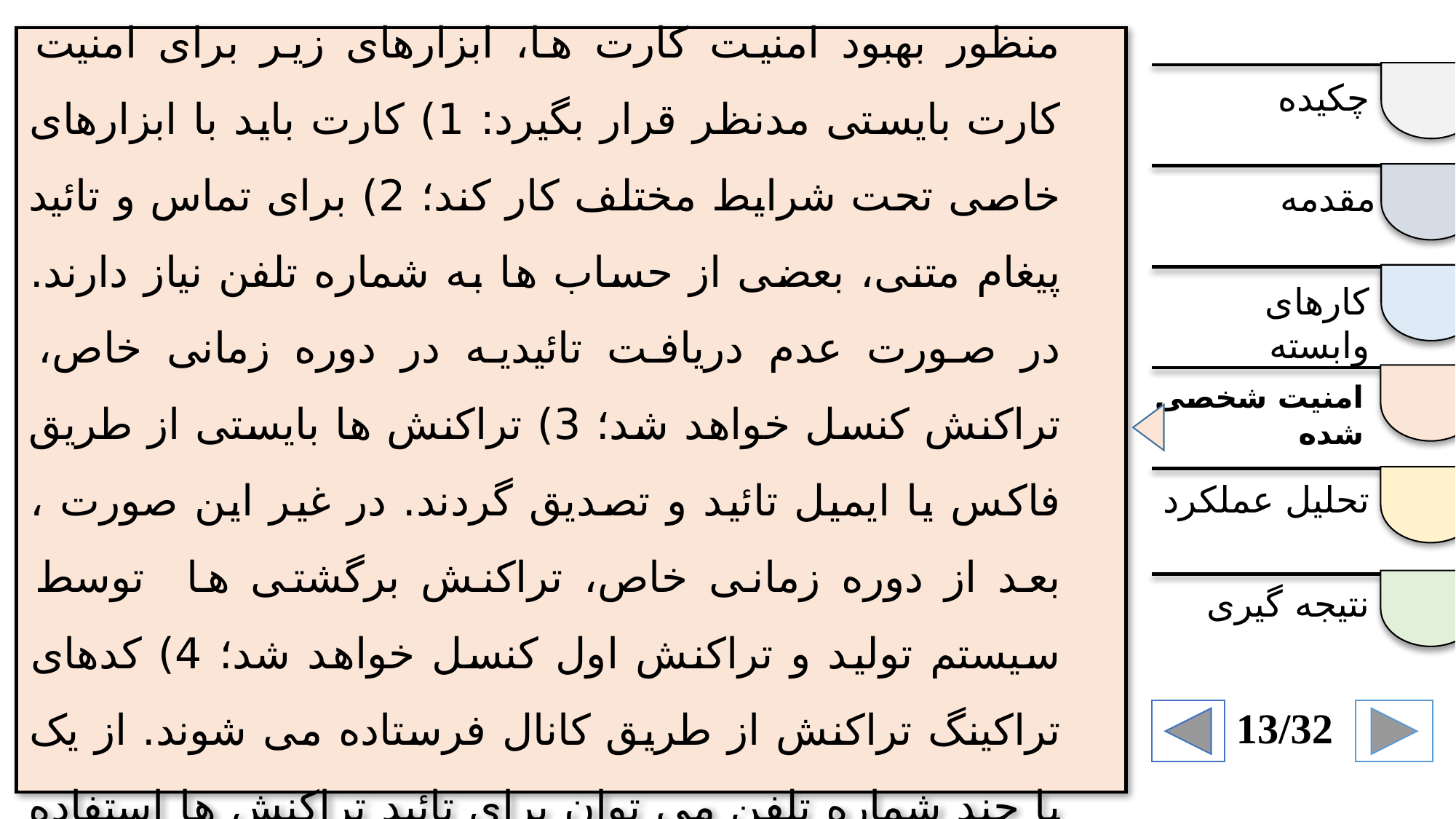

امنیت را برای یک حساب یا کارت می توان تعریف کرد. به منظور بهبود امنیت کارت ها، ابزارهای زیر برای امنیت کارت بایستی مدنظر قرار بگیرد: 1) کارت باید با ابزارهای خاصی تحت شرایط مختلف کار کند؛ 2) برای تماس و تائید پیغام متنی، بعضی از حساب ها به شماره تلفن نیاز دارند. در صورت عدم دریافت تائیدیه در دوره زمانی خاص، تراکنش کنسل خواهد شد؛ 3) تراکنش ها بایستی از طریق فاکس یا ایمیل تائید و تصدیق گردند. در غیر این صورت ، بعد از دوره زمانی خاص، تراکنش برگشتی ها  توسط سیستم تولید و تراکنش اول کنسل خواهد شد؛ 4) کدهای تراکینگ تراکنش از طریق کانال فرستاده می شوند. از یک یا چند شماره تلفن می توان برای تائید تراکنش ها استفاده نمود.

چکیده

مقدمه

کارهای وابسته

امنیت شخصی شده

تحلیل عملکرد

نتیجه گیری
13/32